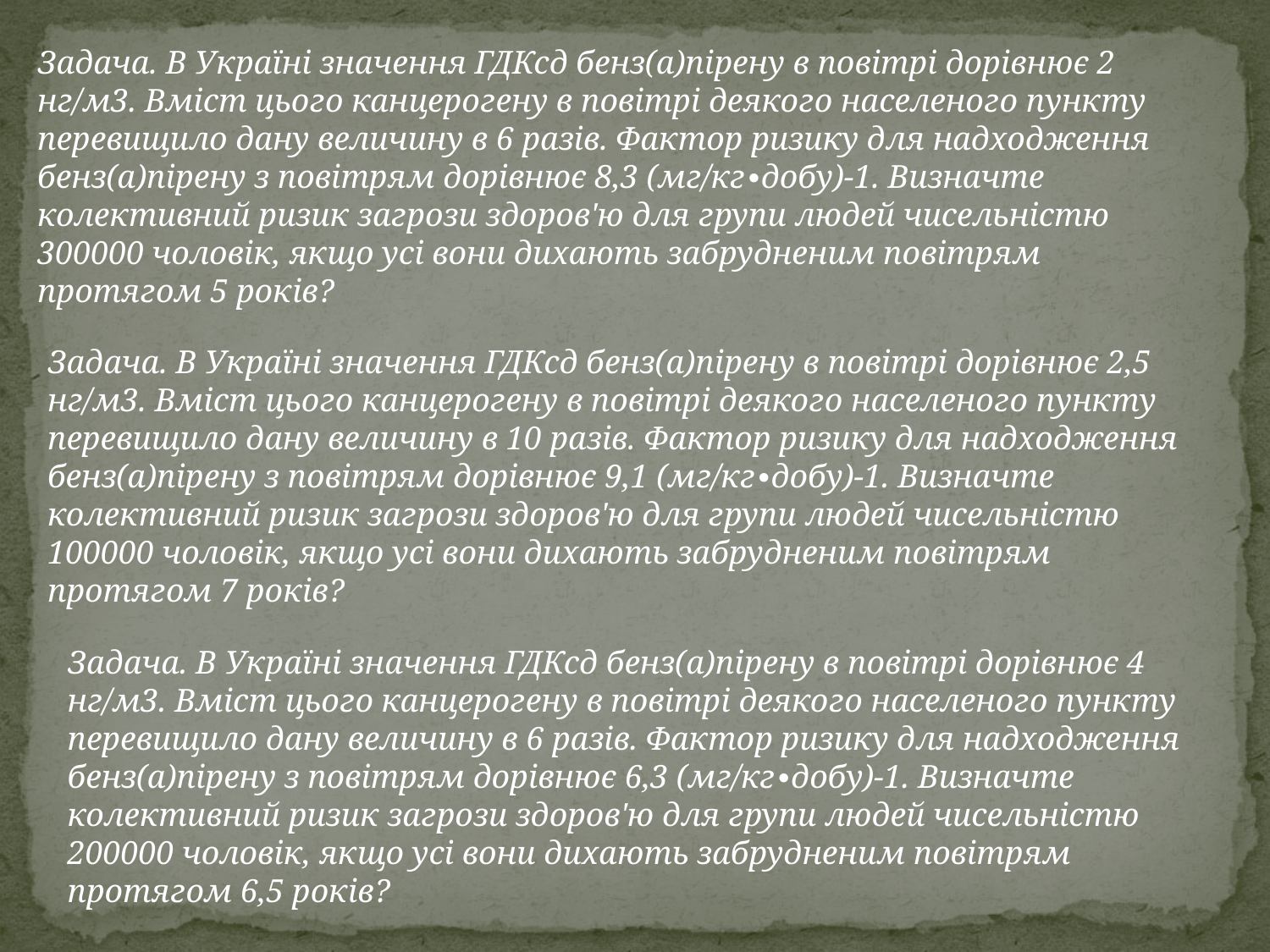

Задача. В Україні значення ГДКсд бенз(а)пірену в повітрі дорівнює 2 нг/м3. Вміст цього канцерогену в повітрі деякого населеного пункту перевищило дану величину в 6 разів. Фактор ризику для надходження бенз(а)пірену з повітрям дорівнює 8,3 (мг/кг∙добу)-1. Визначте колективний ризик загрози здоров'ю для групи людей чисельністю 300000 чоловік, якщо усі вони дихають забрудненим повітрям протягом 5 років?
Задача. В Україні значення ГДКсд бенз(а)пірену в повітрі дорівнює 2,5 нг/м3. Вміст цього канцерогену в повітрі деякого населеного пункту перевищило дану величину в 10 разів. Фактор ризику для надходження бенз(а)пірену з повітрям дорівнює 9,1 (мг/кг∙добу)-1. Визначте колективний ризик загрози здоров'ю для групи людей чисельністю 100000 чоловік, якщо усі вони дихають забрудненим повітрям протягом 7 років?
Задача. В Україні значення ГДКсд бенз(а)пірену в повітрі дорівнює 4 нг/м3. Вміст цього канцерогену в повітрі деякого населеного пункту перевищило дану величину в 6 разів. Фактор ризику для надходження бенз(а)пірену з повітрям дорівнює 6,3 (мг/кг∙добу)-1. Визначте колективний ризик загрози здоров'ю для групи людей чисельністю 200000 чоловік, якщо усі вони дихають забрудненим повітрям протягом 6,5 років?